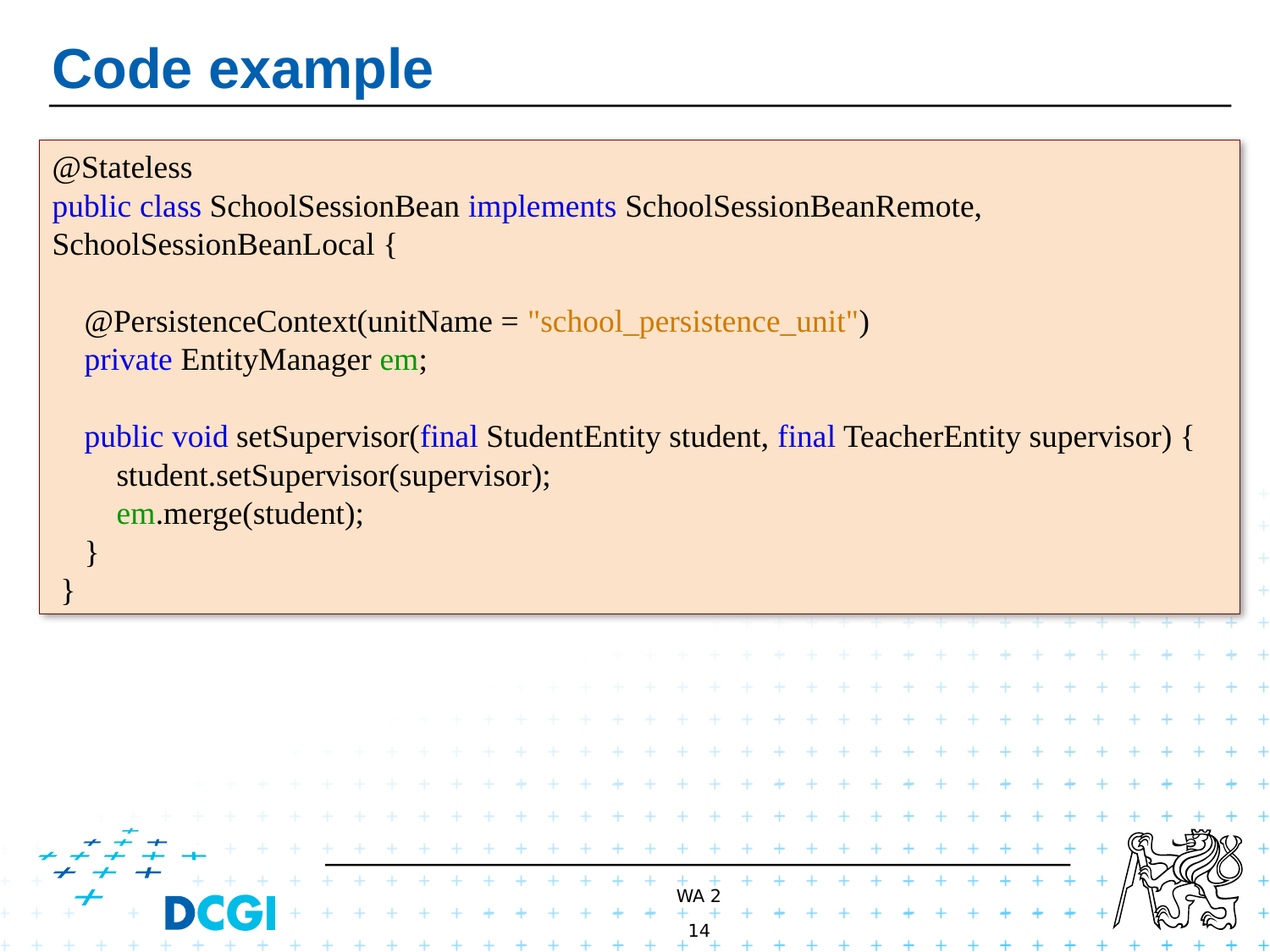

# Code example

@Stateless
public class SchoolSessionBean implements SchoolSessionBeanRemote, SchoolSessionBeanLocal {
    @PersistenceContext(unitName = "school_persistence_unit")
    private EntityManager em;

    public void setSupervisor(final StudentEntity student, final TeacherEntity supervisor) {
        student.setSupervisor(supervisor);
        em.merge(student);
    }
 }
WA 2
14